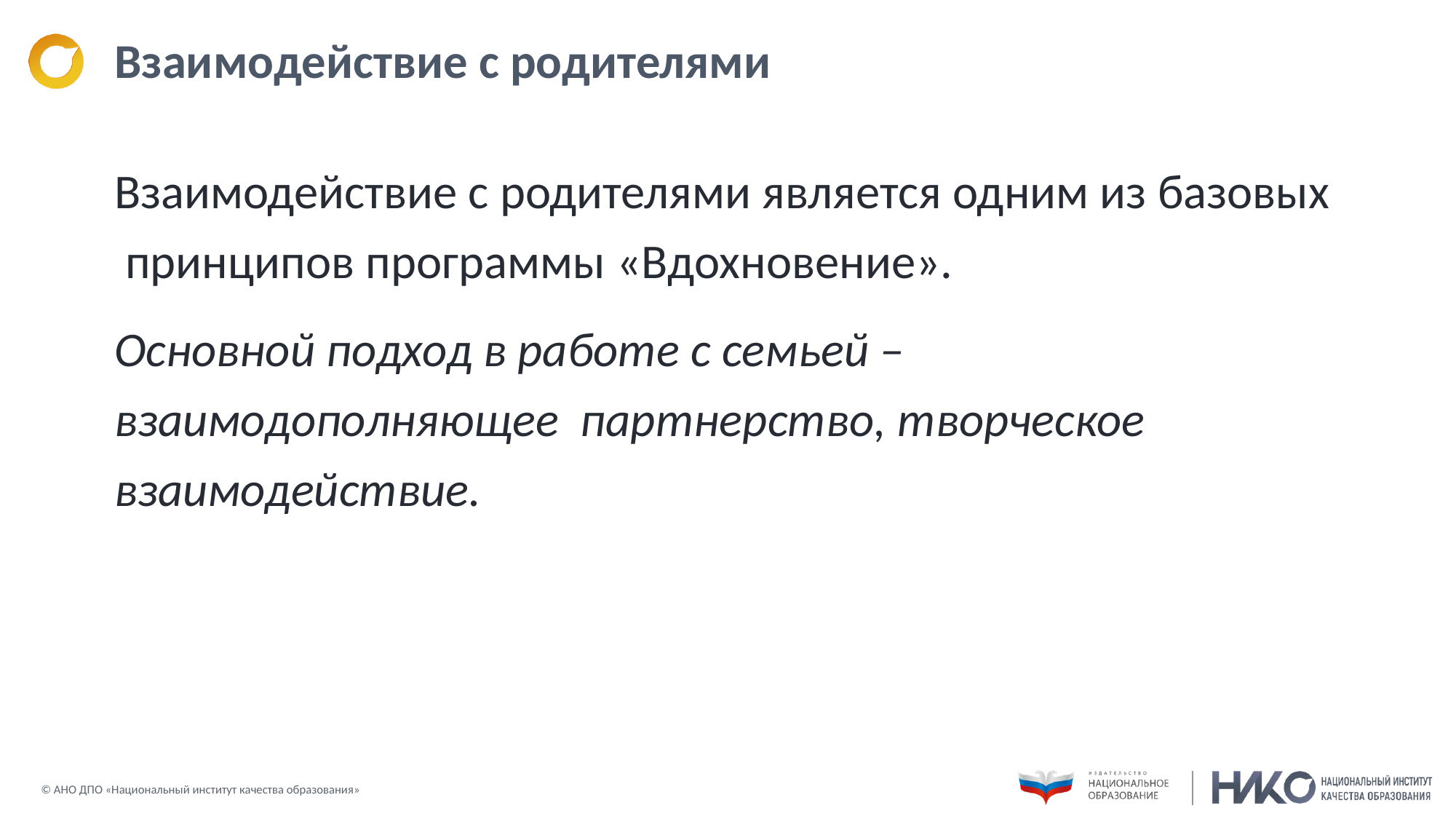

# Взаимодействие с родителями
Взаимодействие с родителями является одним из базовых  принципов программы «Вдохновение».
Основной подход в работе с семьей – взаимодополняющее  партнерство, творческое взаимодействие.